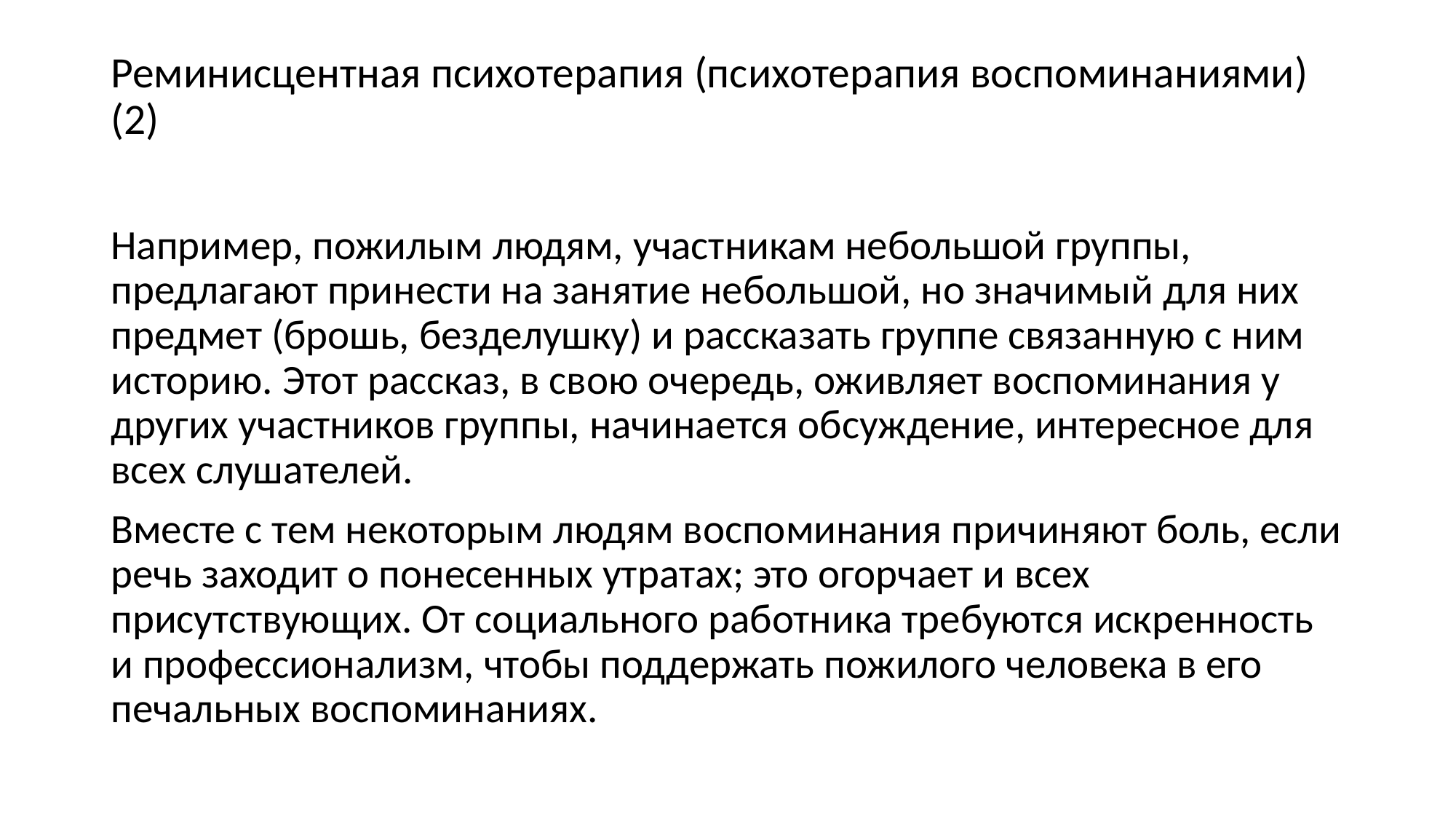

# Реминисцентная психотерапия (психотерапия воспоминаниями) (2)
Например, пожилым людям, участникам небольшой группы, предлагают принести на занятие небольшой, но значимый для них предмет (брошь, безделушку) и рассказать группе связанную с ним историю. Этот рассказ, в свою очередь, оживляет воспоминания у других участников группы, начинается обсуждение, интересное для всех слушателей.
Вместе с тем некоторым людям воспоминания причиняют боль, если речь заходит о понесенных утратах; это огорчает и всех присутствующих. От социального работника требуются искренность и профессионализм, чтобы поддержать пожилого человека в его печальных воспоминаниях.